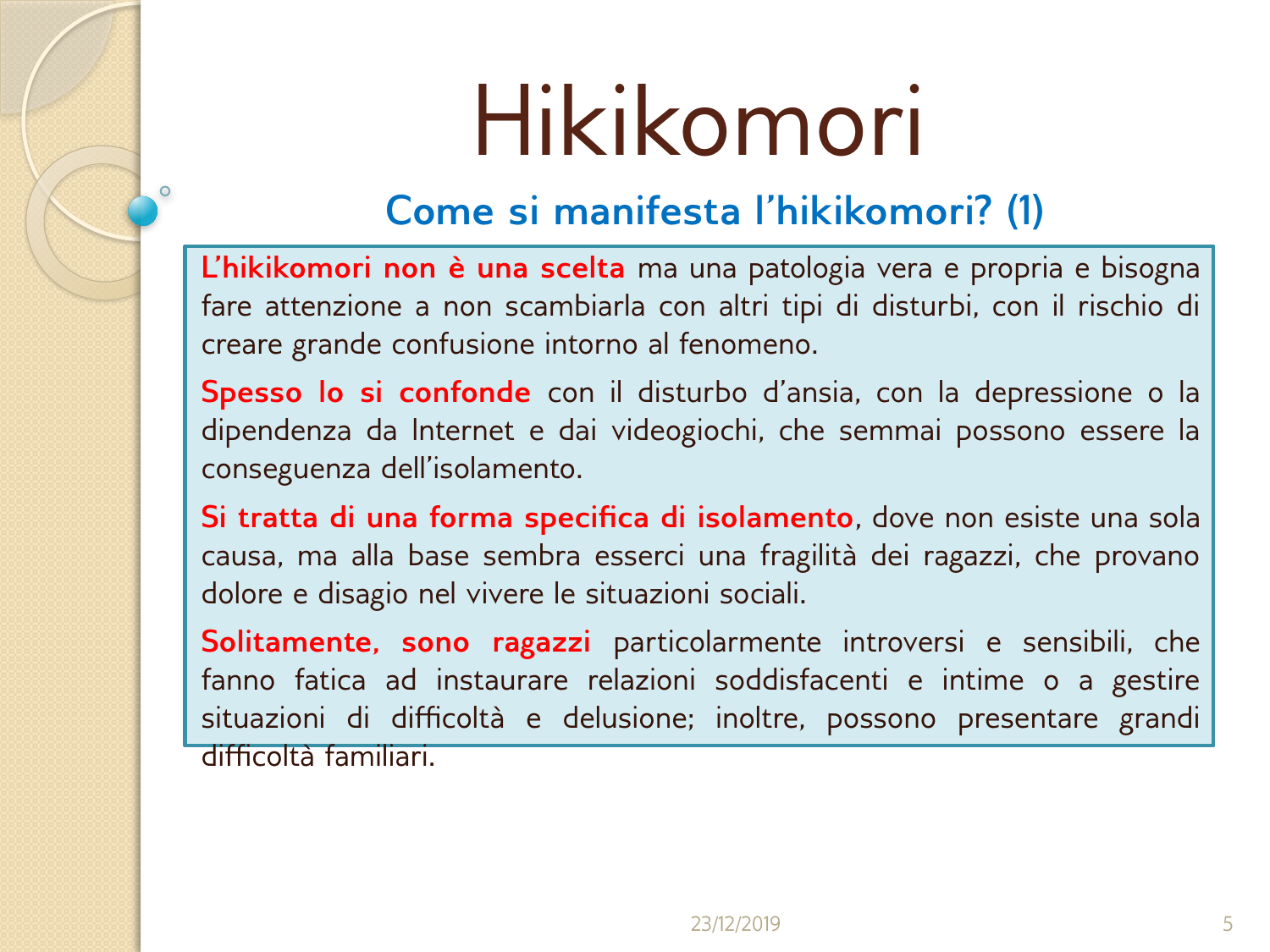

# Hikikomori
Come si manifesta l’hikikomori? (1)
L’hikikomori non è una scelta ma una patologia vera e propria e bisogna fare attenzione a non scambiarla con altri tipi di disturbi, con il rischio di creare grande confusione intorno al fenomeno.
Spesso lo si confonde con il disturbo d’ansia, con la depressione o la dipendenza da Internet e dai videogiochi, che semmai possono essere la conseguenza dell’isolamento.
Si tratta di una forma specifica di isolamento, dove non esiste una sola causa, ma alla base sembra esserci una fragilità dei ragazzi, che provano dolore e disagio nel vivere le situazioni sociali.
Solitamente, sono ragazzi particolarmente introversi e sensibili, che fanno fatica ad instaurare relazioni soddisfacenti e intime o a gestire situazioni di difficoltà e delusione; inoltre, possono presentare grandi difficoltà familiari.

23/12/2019
5